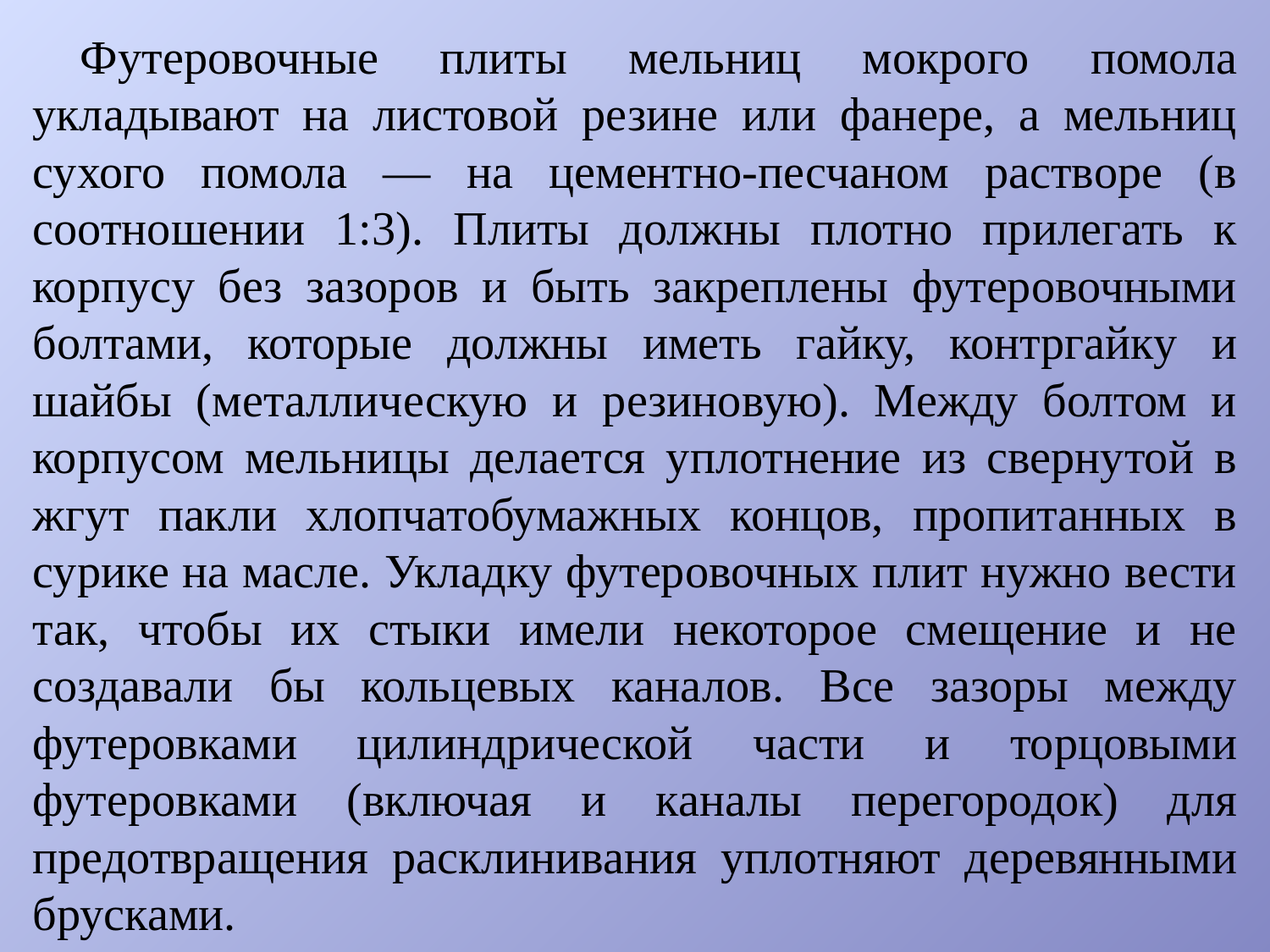

Футеровочные плиты мельниц мокрого помола укладывают на листовой резине или фанере, а мельниц сухого помола — на цементно-песчаном растворе (в соотношении 1:3). Плиты должны плотно прилегать к корпусу без зазоров и быть закреплены футеровочными болтами, которые должны иметь гайку, контргайку и шайбы (металлическую и резиновую). Между болтом и корпусом мельницы делается уплотнение из свернутой в жгут пакли хлопчатобумажных концов, пропитанных в сурике на масле. Укладку футеровочных плит нужно вести так, чтобы их стыки имели некоторое смещение и не создавали бы кольцевых каналов. Все зазоры между футеровками цилиндрической части и торцовыми футеровками (включая и каналы перегородок) для предотвращения расклинивания уплотняют деревянными брусками.